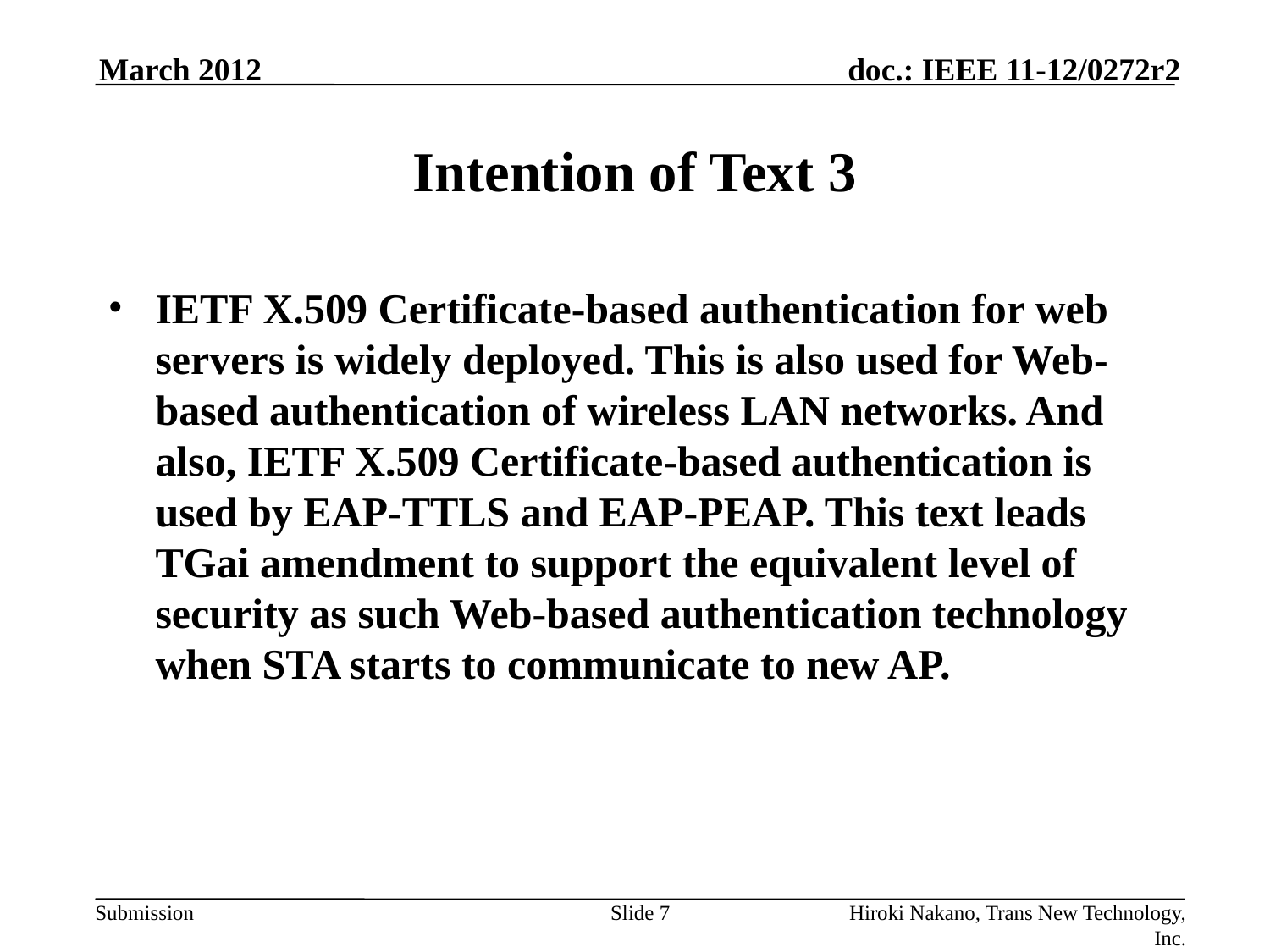

March 2012
# Intention of Text 3
IETF X.509 Certificate-based authentication for web servers is widely deployed. This is also used for Web-based authentication of wireless LAN networks. And also, IETF X.509 Certificate-based authentication is used by EAP-TTLS and EAP-PEAP. This text leads TGai amendment to support the equivalent level of security as such Web-based authentication technology when STA starts to communicate to new AP.
Slide 7
Hiroki Nakano, Trans New Technology, Inc.